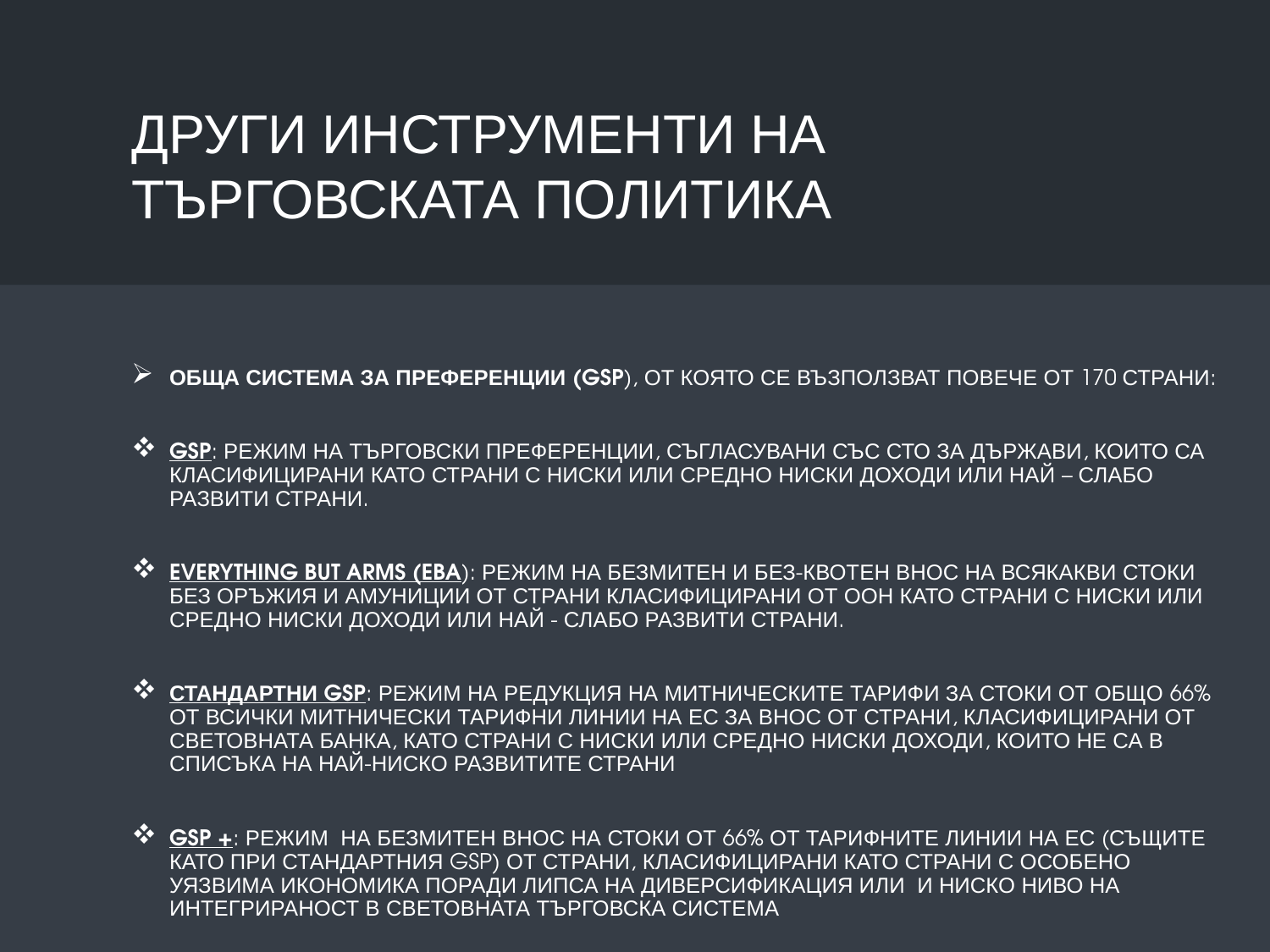

# Други инструменти на търговската политика

Обща система за преференции (GSP), от която се възползват повече от 170 страни:

GSP: режим на търговски преференции, съгласувани със СТО за държави, които са класифицирани като страни с ниски или средно ниски доходи или най – слабо развити страни.

Everything but Arms (EBA): режим на безмитен и без-квотен внос на всякакви стоки без оръжия и амуниции от страни класифицирани от ООН като страни с ниски или средно ниски доходи или най - слабо развити страни.

Стандартни GSP: режим на редукция на митническите тарифи за стоки от общо 66%  от всички митнически тарифни линии на ЕС за внос от страни, класифицирани от световната банка, като страни с ниски или средно ниски доходи, които не са в списъка на най-ниско развитите страни

GSP +: режим  на безмитен внос на стоки от 66% от тарифните линии на ЕС (същите като при стандартния GSP) от страни, класифицирани като страни с особено уязвима икономика поради липса на диверсификация или  и ниско ниво на интегрираност в световната търговска система